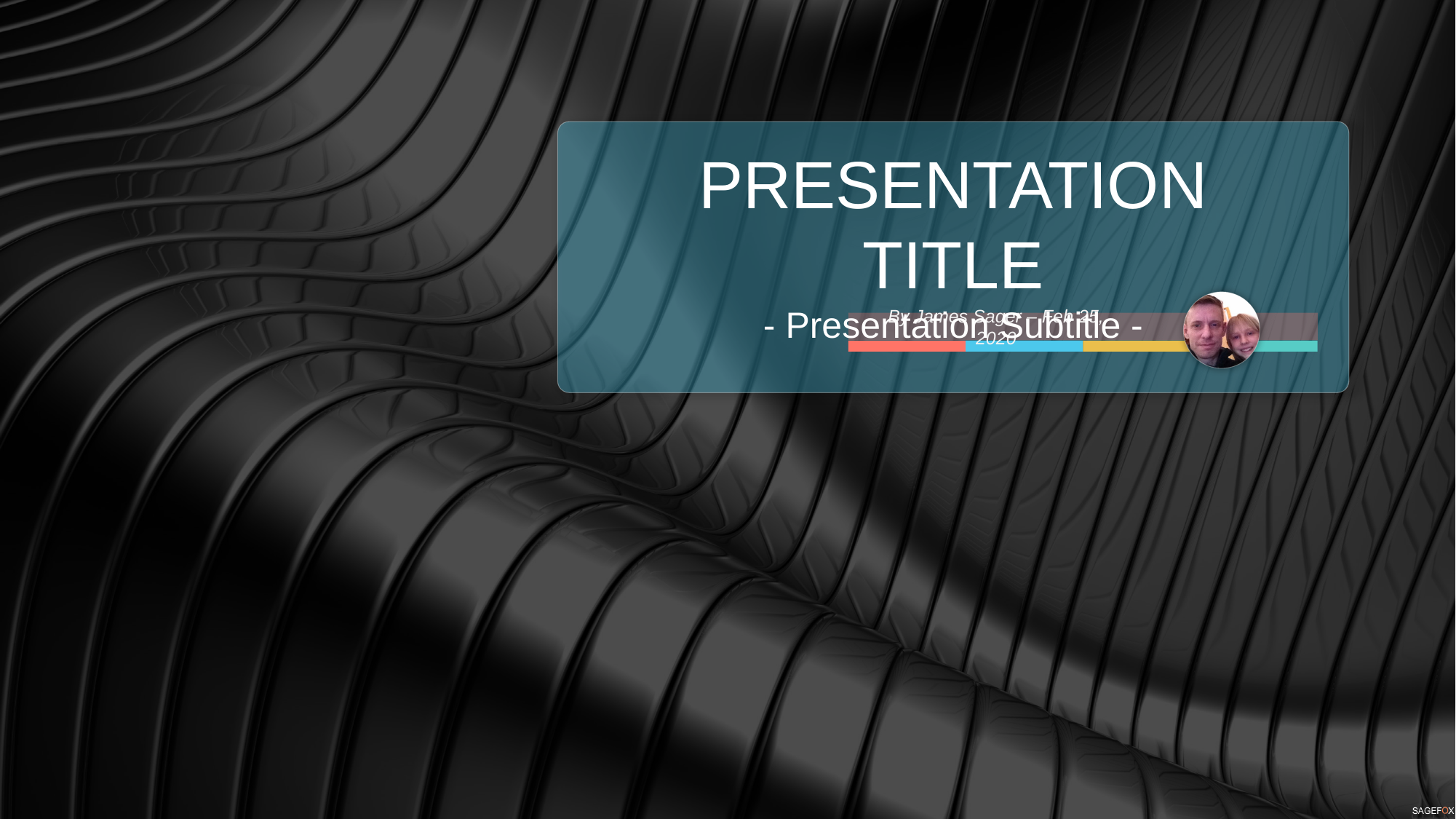

PRESENTATION TITLE
- Presentation Subtitle -

By James Sager – Feb 25, 2020